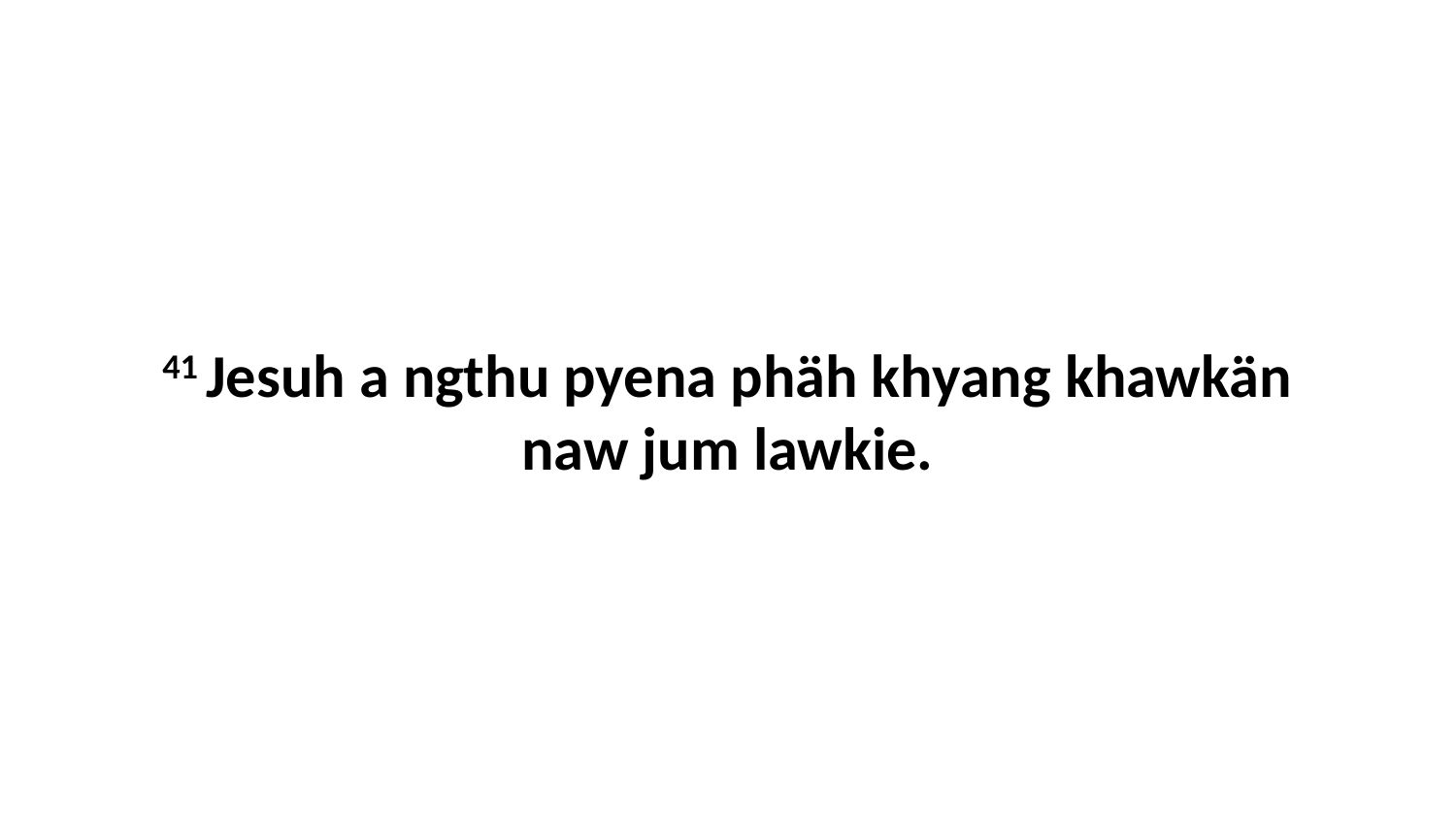

41 Jesuh a ngthu pyena phäh khyang khawkän naw jum lawkie.